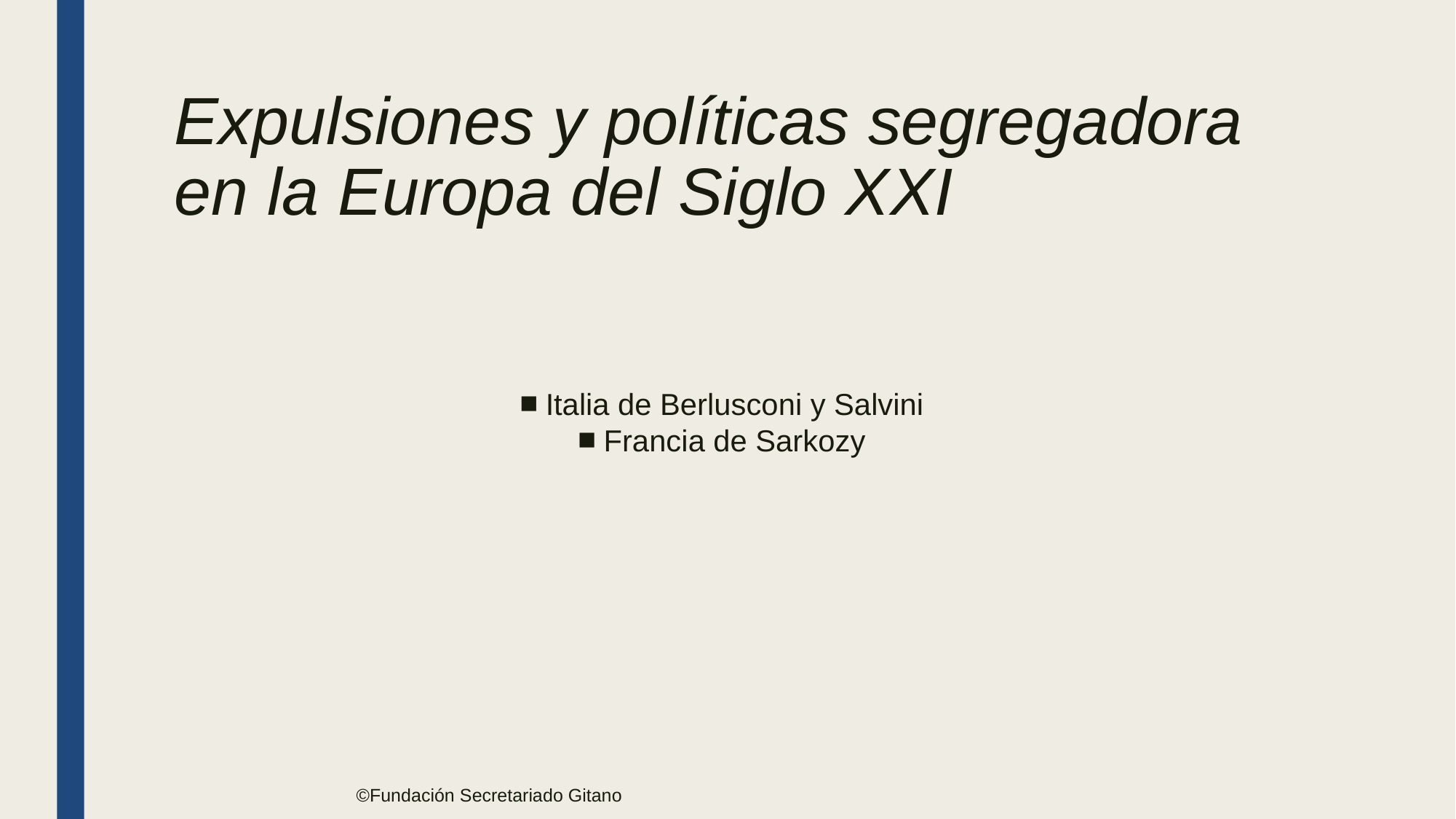

Expulsiones y políticas segregadora en la Europa del Siglo XXI
Italia de Berlusconi y Salvini
Francia de Sarkozy
©Fundación Secretariado Gitano